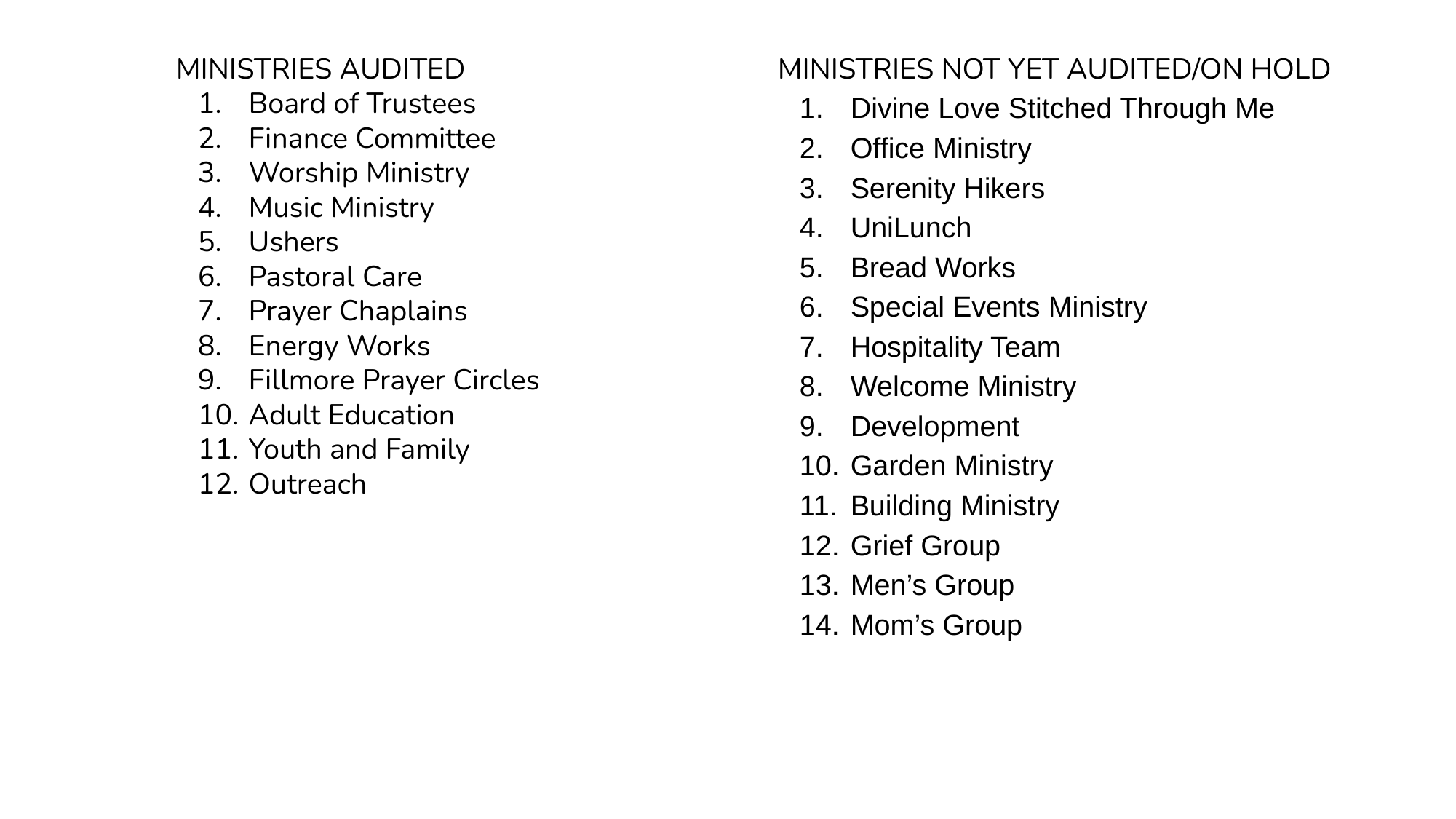

MINISTRIES AUDITED
Board of Trustees
Finance Committee
Worship Ministry
Music Ministry
Ushers
Pastoral Care
Prayer Chaplains
Energy Works
Fillmore Prayer Circles
Adult Education
Youth and Family
Outreach

MINISTRIES NOT YET AUDITED/ON HOLD
Divine Love Stitched Through Me
Office Ministry
Serenity Hikers
UniLunch
Bread Works
Special Events Ministry
Hospitality Team
Welcome Ministry
Development
Garden Ministry
Building Ministry
Grief Group
Men’s Group
Mom’s Group